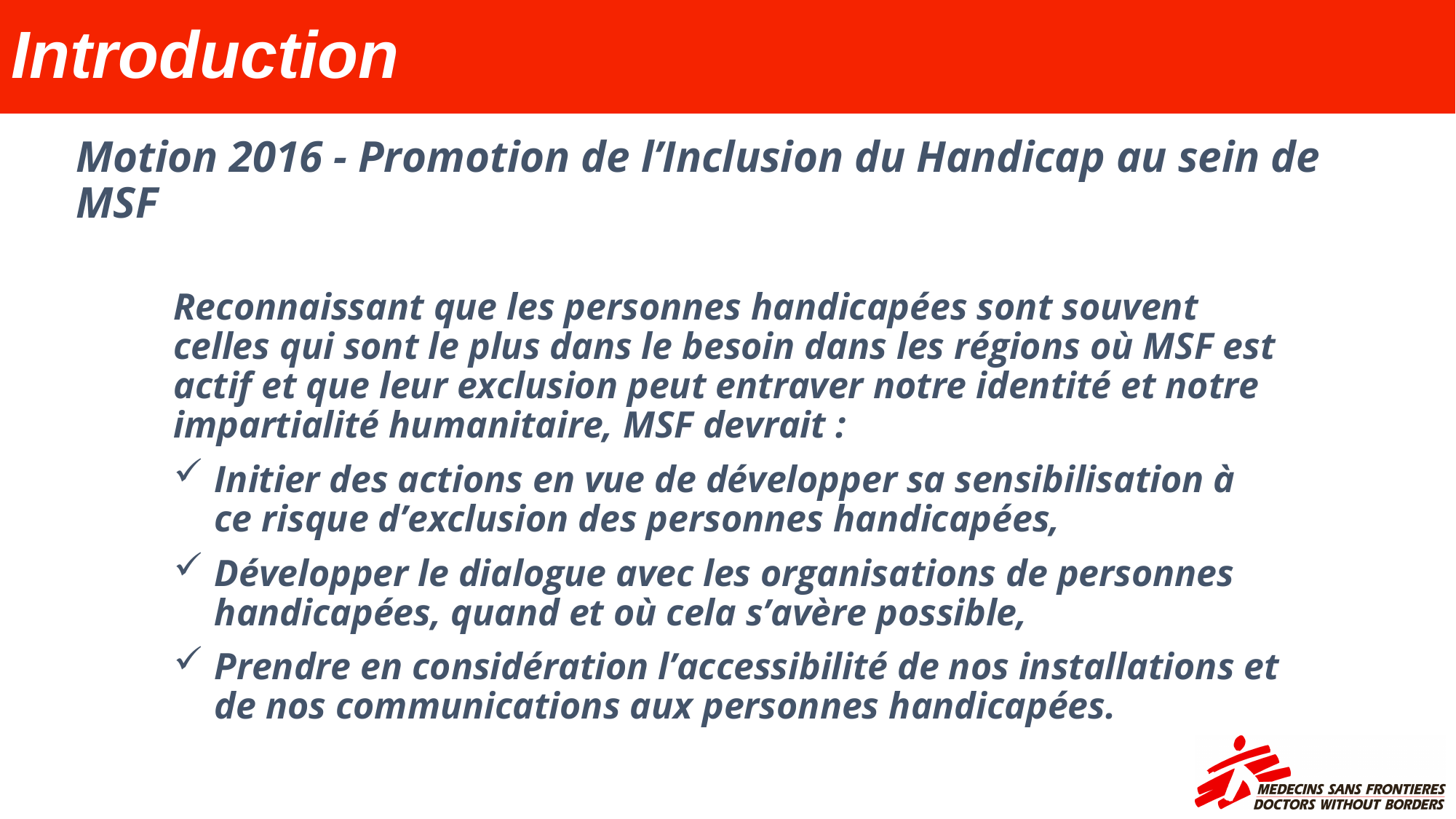

# Introduction
Motion 2016 - Promotion de l’Inclusion du Handicap au sein de MSF
Reconnaissant que les personnes handicapées sont souvent celles qui sont le plus dans le besoin dans les régions où MSF est actif et que leur exclusion peut entraver notre identité et notre impartialité humanitaire, MSF devrait :
Initier des actions en vue de développer sa sensibilisation à ce risque d’exclusion des personnes handicapées,
Développer le dialogue avec les organisations de personnes handicapées, quand et où cela s’avère possible,
Prendre en considération l’accessibilité de nos installations et de nos communications aux personnes handicapées.